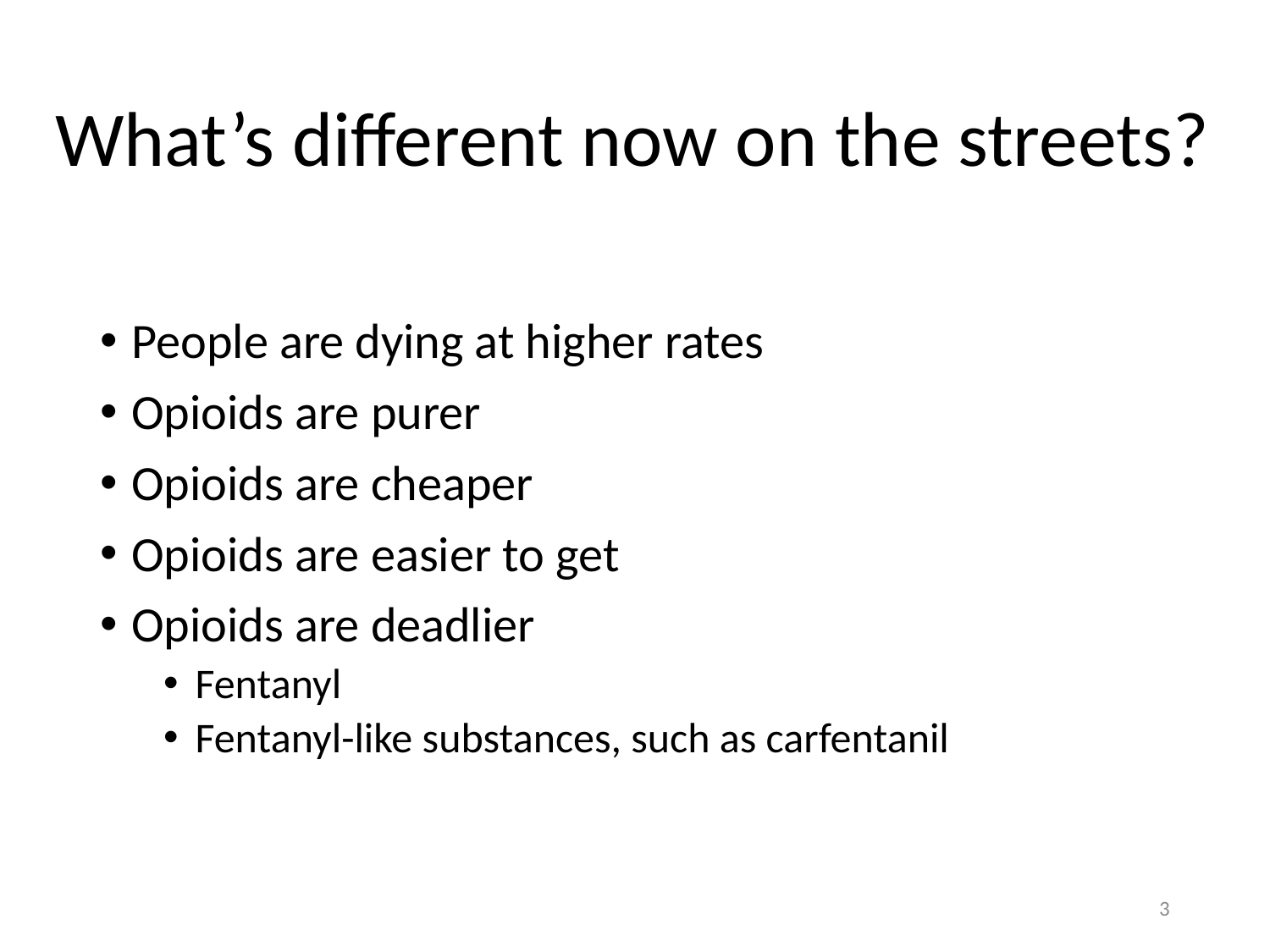

# What’s different now on the streets?
People are dying at higher rates
Opioids are purer
Opioids are cheaper
Opioids are easier to get
Opioids are deadlier
Fentanyl
Fentanyl-like substances, such as carfentanil

3